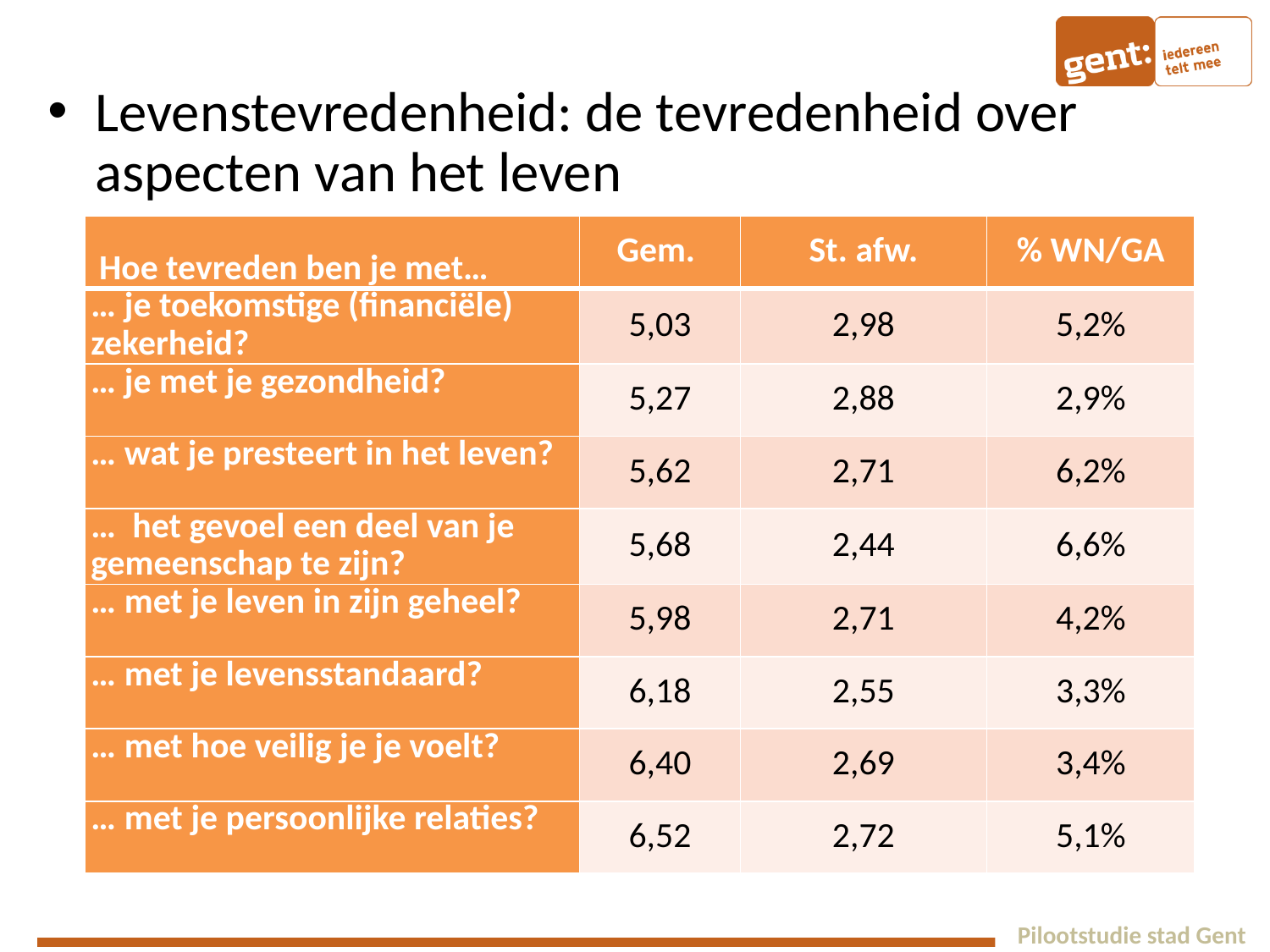

Levenstevredenheid: de tevredenheid over aspecten van het leven

| Hoe tevreden ben je met… | Gem. | St. afw. | % WN/GA |
| --- | --- | --- | --- |
| … je toekomstige (financiële) zekerheid? | 5,03 | 2,98 | 5,2% |
| … je met je gezondheid? | 5,27 | 2,88 | 2,9% |
| … wat je presteert in het leven? | 5,62 | 2,71 | 6,2% |
| … het gevoel een deel van je gemeenschap te zijn? | 5,68 | 2,44 | 6,6% |
| … met je leven in zijn geheel? | 5,98 | 2,71 | 4,2% |
| … met je levensstandaard? | 6,18 | 2,55 | 3,3% |
| … met hoe veilig je je voelt? | 6,40 | 2,69 | 3,4% |
| … met je persoonlijke relaties? | 6,52 | 2,72 | 5,1% |